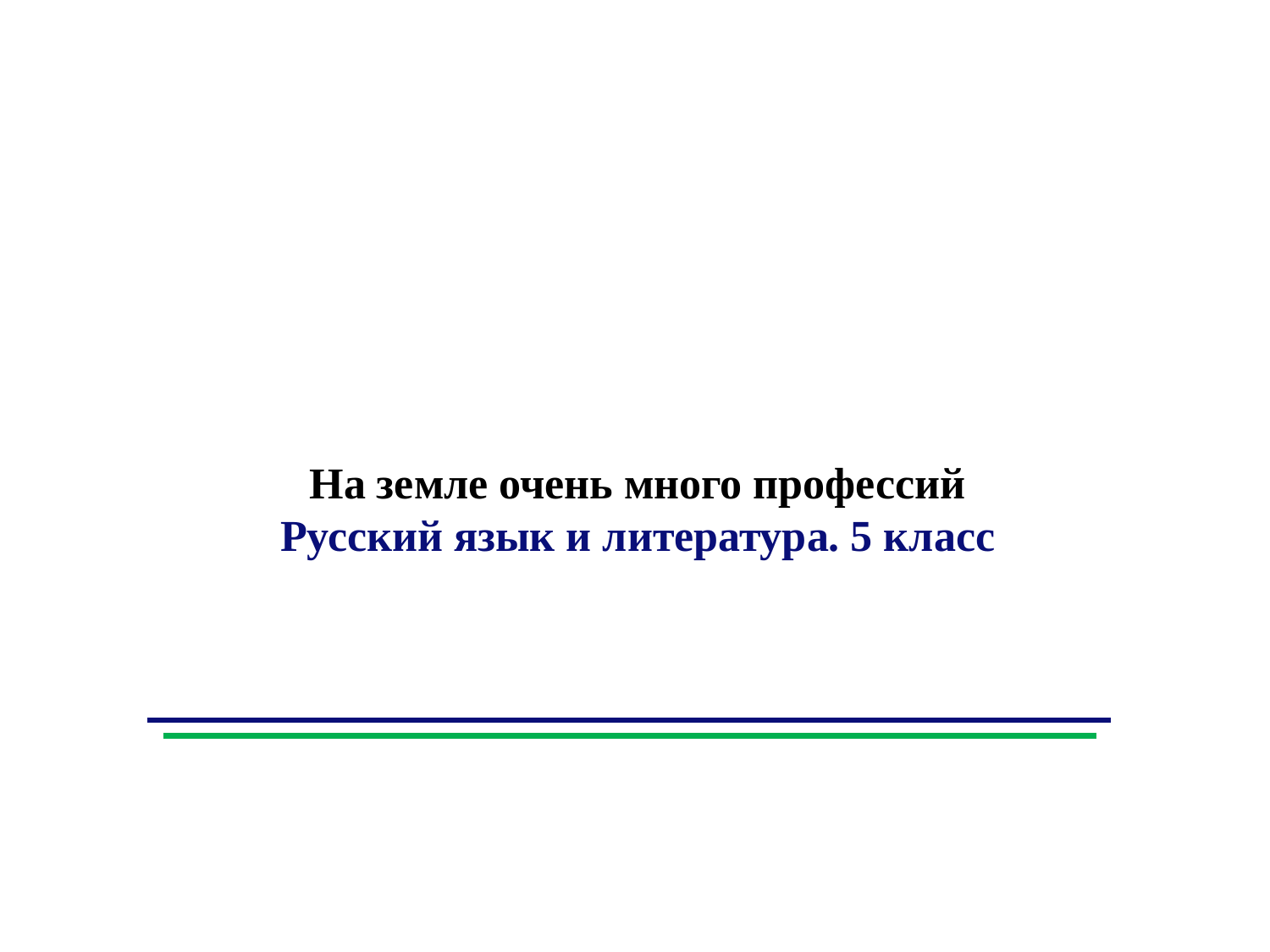

На земле очень много профессий
Русский язык и литература. 5 класс